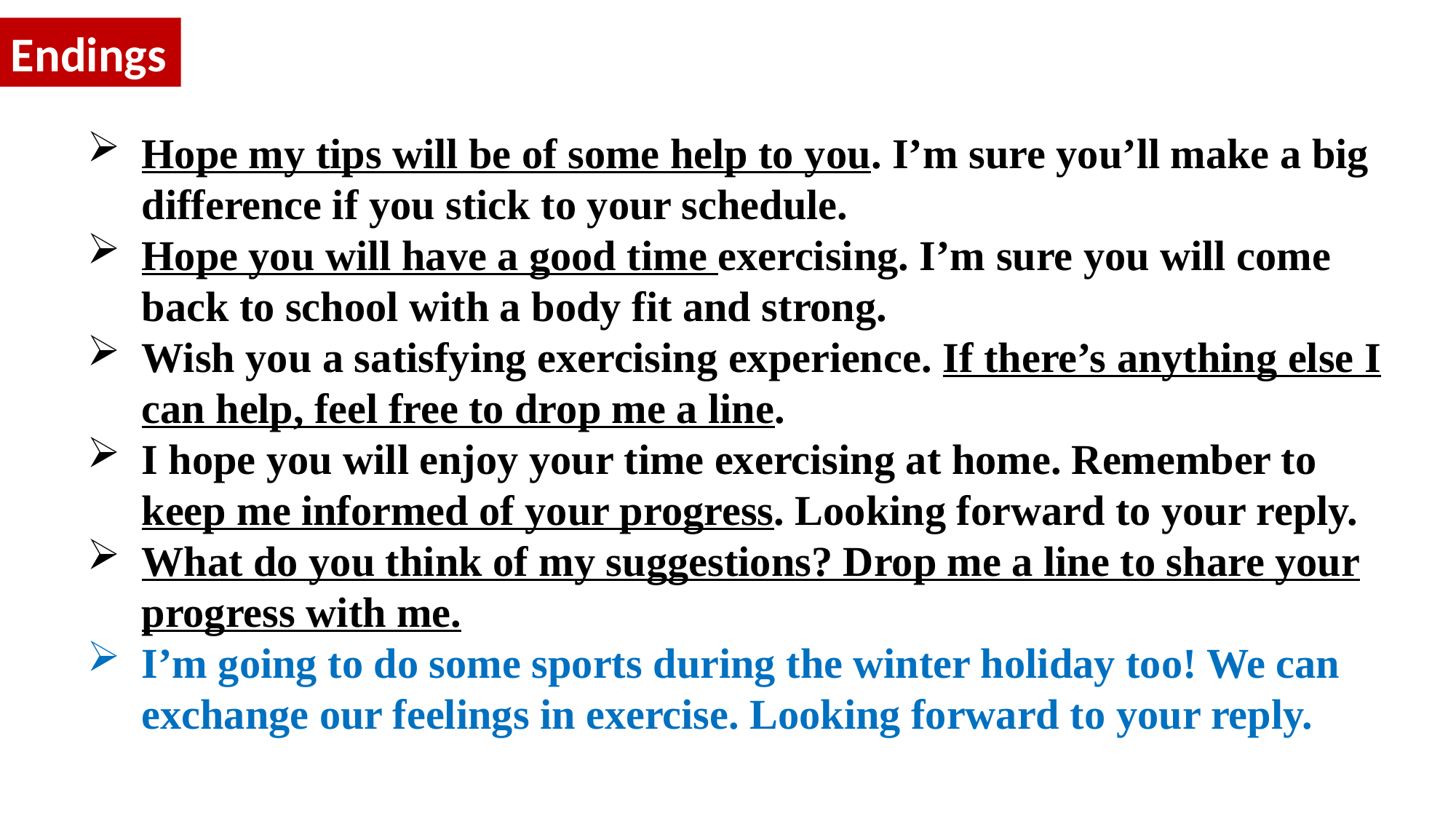

Endings

Hope my tips will be of some help to you. I’m sure you’ll make a big difference if you stick to your schedule.
Hope you will have a good time exercising. I’m sure you will come back to school with a body fit and strong.
Wish you a satisfying exercising experience. If there’s anything else I can help, feel free to drop me a line.
I hope you will enjoy your time exercising at home. Remember to keep me informed of your progress. Looking forward to your reply.
What do you think of my suggestions? Drop me a line to share your progress with me.
I’m going to do some sports during the winter holiday too! We can exchange our feelings in exercise. Looking forward to your reply.